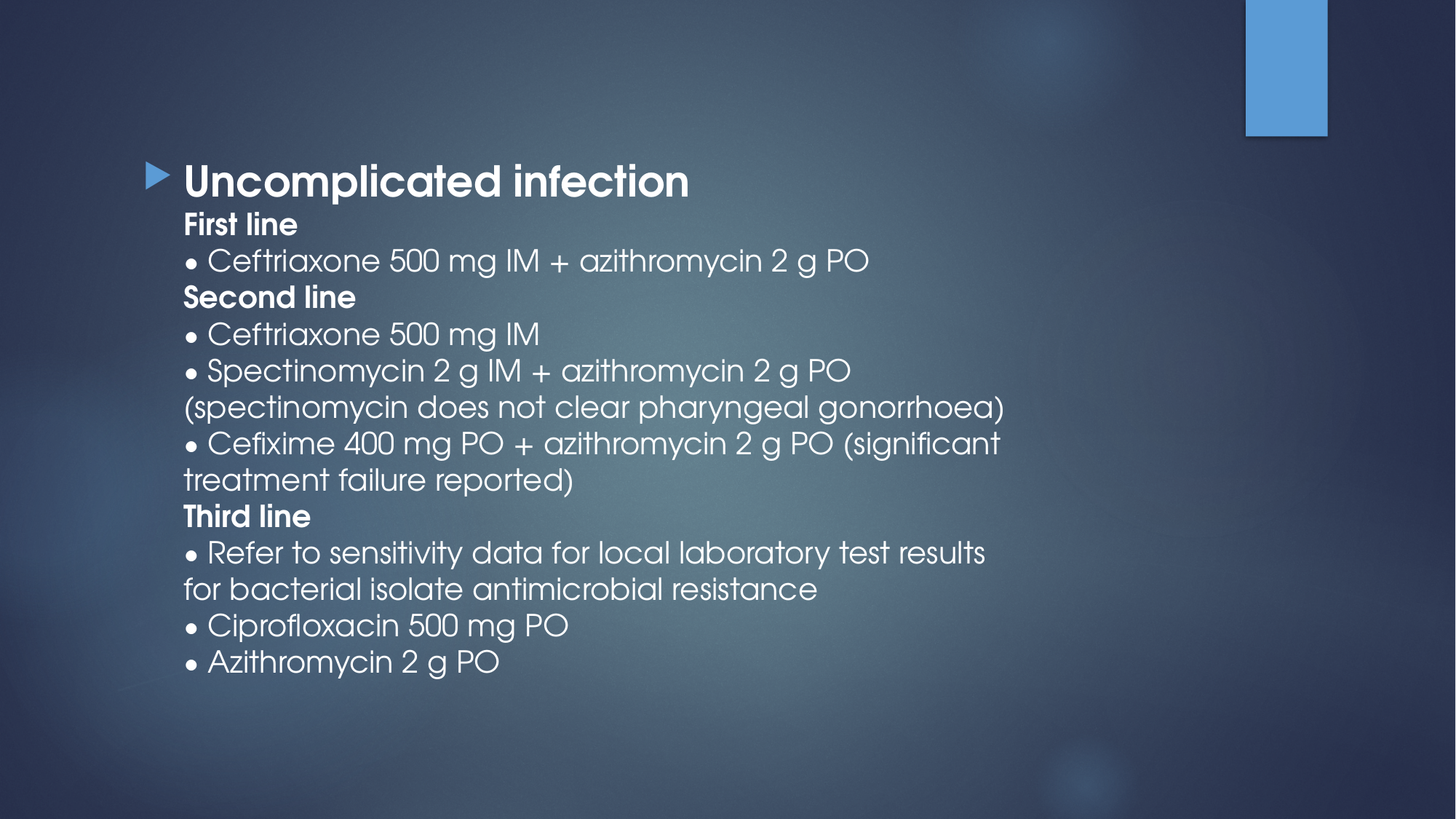

#
Uncomplicated infection
First line
• Ceftriaxone 500 mg IM + azithromycin 2 g PO
Second line
• Ceftriaxone 500 mg IM
• Spectinomycin 2 g IM + azithromycin 2 g PO
(spectinomycin does not clear pharyngeal gonorrhoea)
• Cefixime 400 mg PO + azithromycin 2 g PO (significant
treatment failure reported)
Third line
• Refer to sensitivity data for local laboratory test results
for bacterial isolate antimicrobial resistance
• Ciprofloxacin 500 mg PO
• Azithromycin 2 g PO